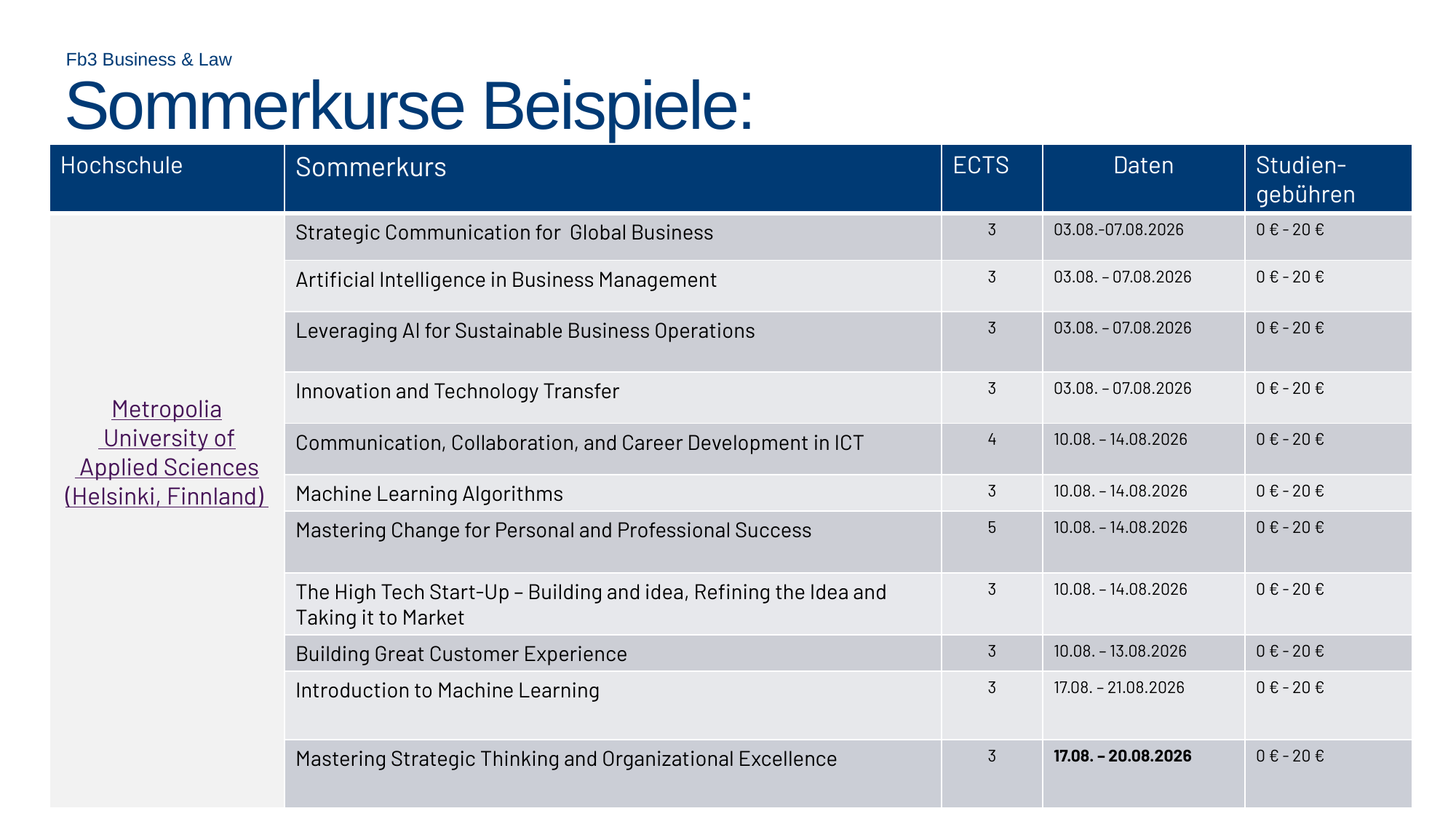

Fb3 Business & Law
# Sommerkurse Beispiele:
| Hochschule | Sommerkurs | ECTS | Daten | Studien-gebühren |
| --- | --- | --- | --- | --- |
| Metropolia University of Applied Sciences (Helsinki, Finnland) | Strategic Communication for Global Business | 3 | 03.08.-07.08.2026 | 0 € - 20 € |
|  | Artificial Intelligence in Business Management | 3 | 03.08. – 07.08.2026 | 0 € - 20 € |
|  | Leveraging AI for Sustainable Business Operations | 3 | 03.08. – 07.08.2026 | 0 € - 20 € |
|  | Innovation and Technology Transfer | 3 | 03.08. – 07.08.2026 | 0 € - 20 € |
|  | Communication, Collaboration, and Career Development in ICT | 4 | 10.08. – 14.08.2026 | 0 € - 20 € |
|  | Machine Learning Algorithms | 3 | 10.08. – 14.08.2026 | 0 € - 20 € |
|  | Mastering Change for Personal and Professional Success | 5 | 10.08. – 14.08.2026 | 0 € - 20 € |
|  | The High Tech Start-Up – Building and idea, Refining the Idea and Taking it to Market | 3 | 10.08. – 14.08.2026 | 0 € - 20 € |
|  | Building Great Customer Experience | 3 | 10.08. – 13.08.2026 | 0 € - 20 € |
|  | Introduction to Machine Learning | 3 | 17.08. – 21.08.2026 | 0 € - 20 € |
|  | Mastering Strategic Thinking and Organizational Excellence | 3 | 17.08. – 20.08.2026 | 0 € - 20 € |

4
27.05.2026
Frankfurt University of Applied Sciences